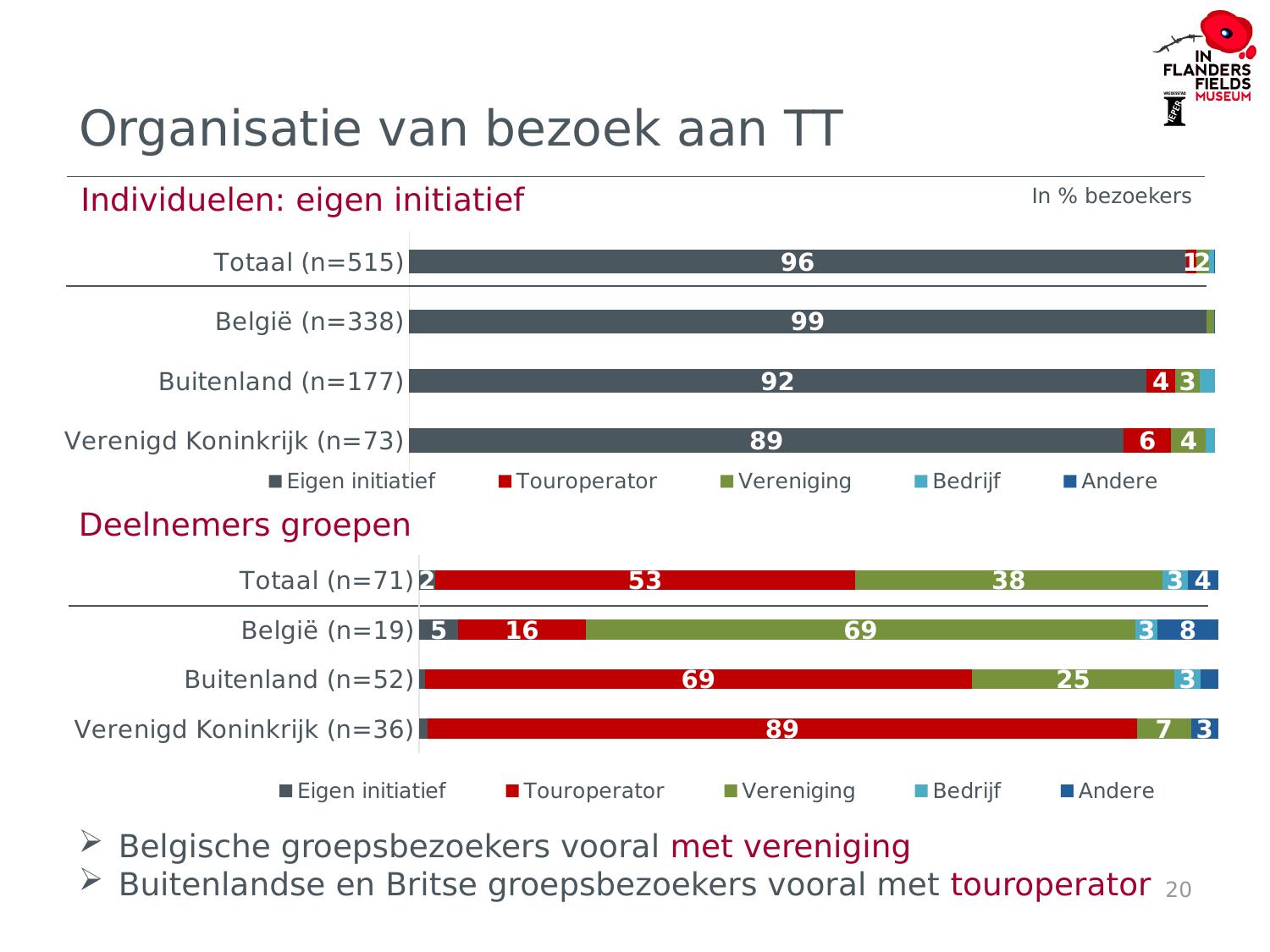

# Organisatie van bezoek aan TT
Individuelen: eigen initiatief
In % bezoekers

### Chart

| Category | Eigen initiatief | Touroperator | Vereniging | Bedrijf | Andere |
|---|---|---|---|---|---|
| Totaal (n=515) | 96.4 | 1.247537754432042 | 1.608667104399212 | 0.6565988181221274 | 0.06565988181221273 |
| België (n=338) | 99.0 | 0.0 | 0.8999999999999999 | 0.0 | 0.1 |
| Buitenland (n=177) | 91.5 | 3.5999999999999996 | 3.0 | 1.9 | 0.0 |
| Verenigd Koninkrijk (n=73) | 88.6 | 5.8999999999999995 | 4.3 | 1.0999999999999999 | 0.0 |
Deelnemers groepen

### Chart

| Category | Eigen initiatief | Touroperator | Vereniging | Bedrijf | Andere |
|---|---|---|---|---|---|
| Totaal (n=71) | 2.0 | 52.53648366921473 | 38.498957609451004 | 3.127171646977067 | 3.822098679638638 |
| België (n=19) | 4.9 | 15.9 | 68.7 | 2.7 | 7.6 |
| Buitenland (n=52) | 0.7000000000000001 | 68.5 | 25.3 | 3.3000000000000003 | 2.1999999999999997 |
| Verenigd Koninkrijk (n=36) | 1.0999999999999999 | 88.7 | 6.800000000000001 | 0.0 | 3.4000000000000004 |
Belgische groepsbezoekers vooral met vereniging
Buitenlandse en Britse groepsbezoekers vooral met touroperator
20